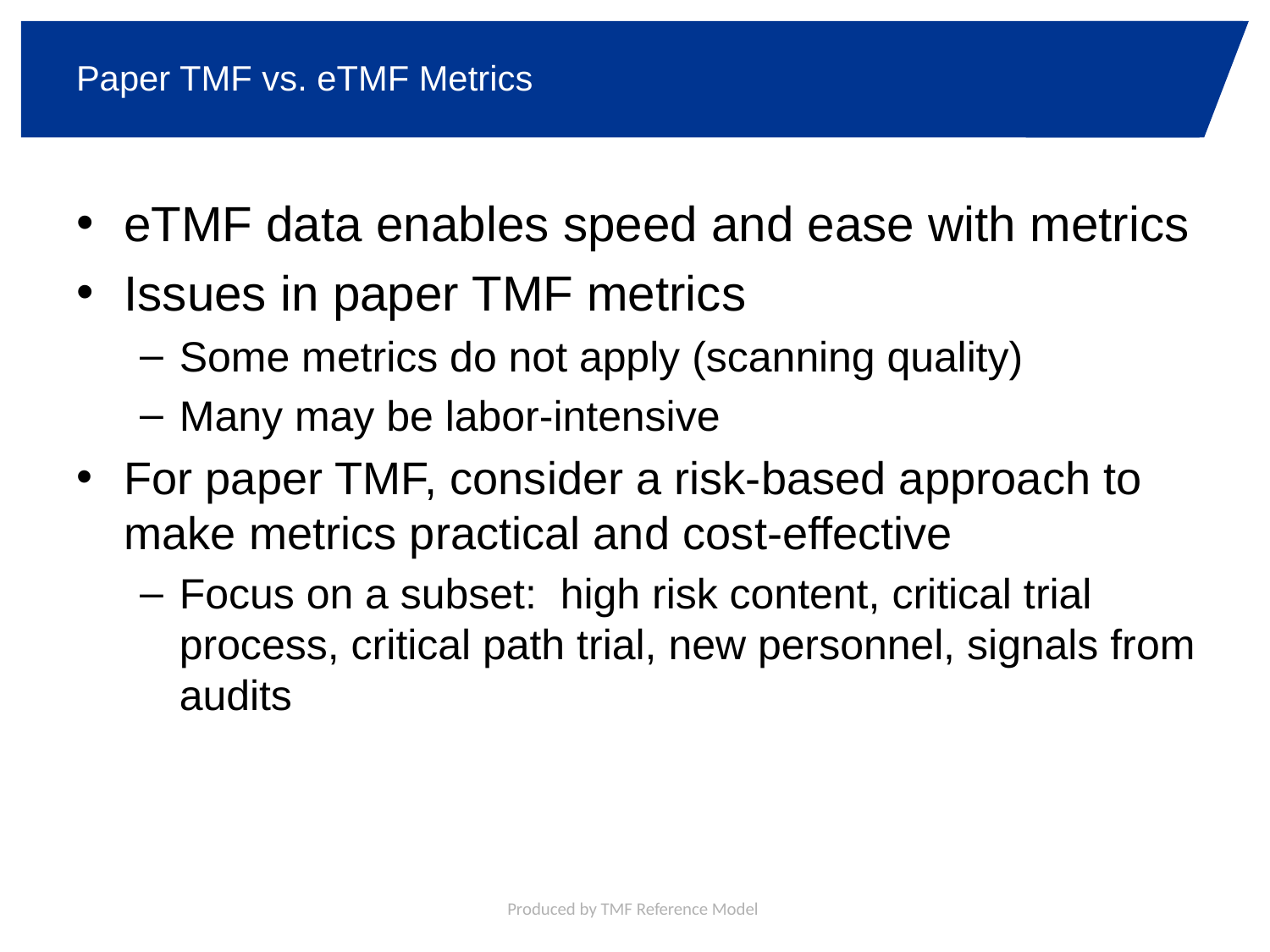

# Paper TMF vs. eTMF Metrics
eTMF data enables speed and ease with metrics
Issues in paper TMF metrics
Some metrics do not apply (scanning quality)
Many may be labor-intensive
For paper TMF, consider a risk-based approach to make metrics practical and cost-effective
Focus on a subset:  high risk content, critical trial process, critical path trial, new personnel, signals from audits

Produced by TMF Reference Model